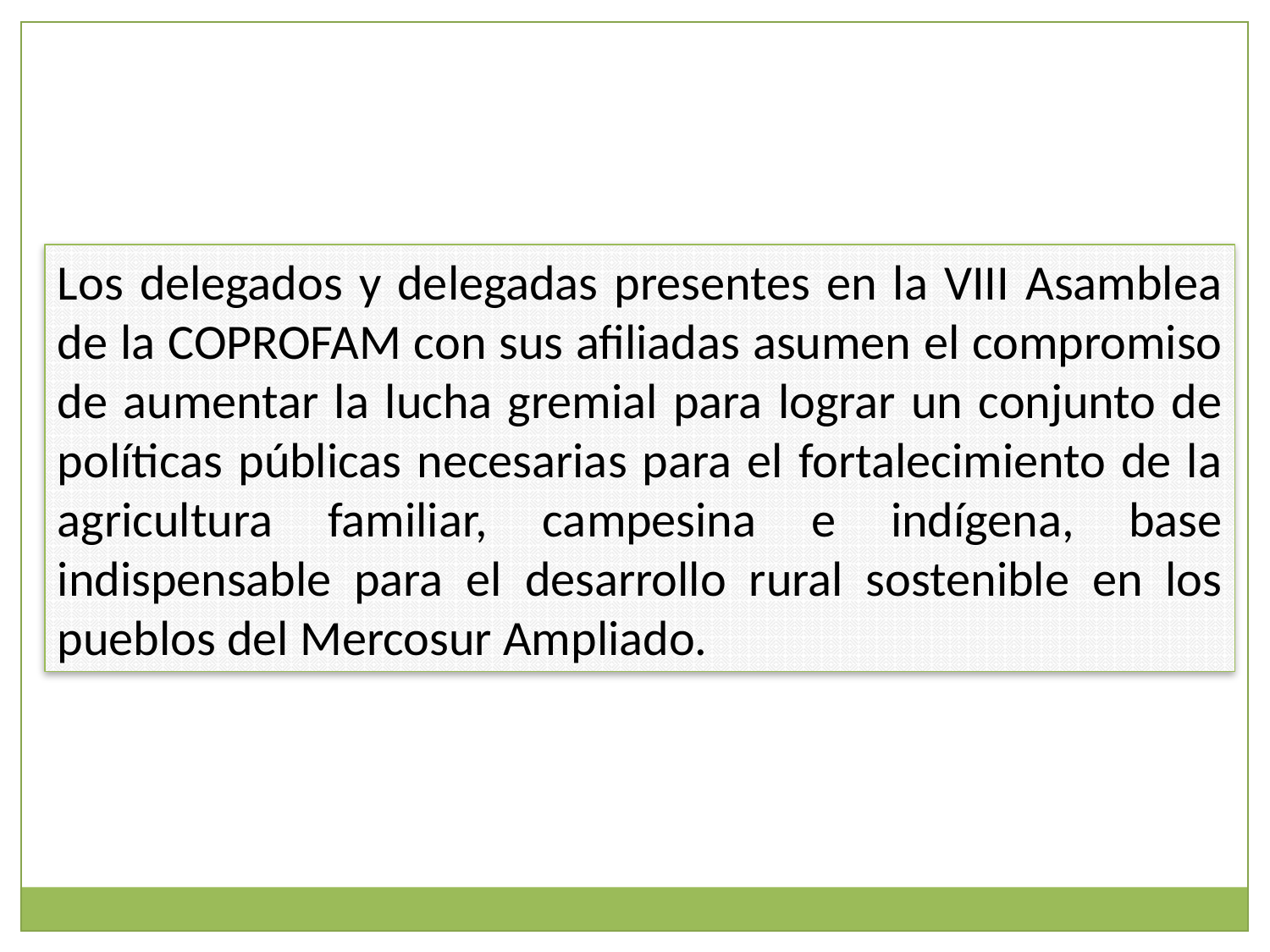

Los delegados y delegadas presentes en la VIII Asamblea de la COPROFAM con sus afiliadas asumen el compromiso de aumentar la lucha gremial para lograr un conjunto de políticas públicas necesarias para el fortalecimiento de la agricultura familiar, campesina e indígena, base indispensable para el desarrollo rural sostenible en los pueblos del Mercosur Ampliado.